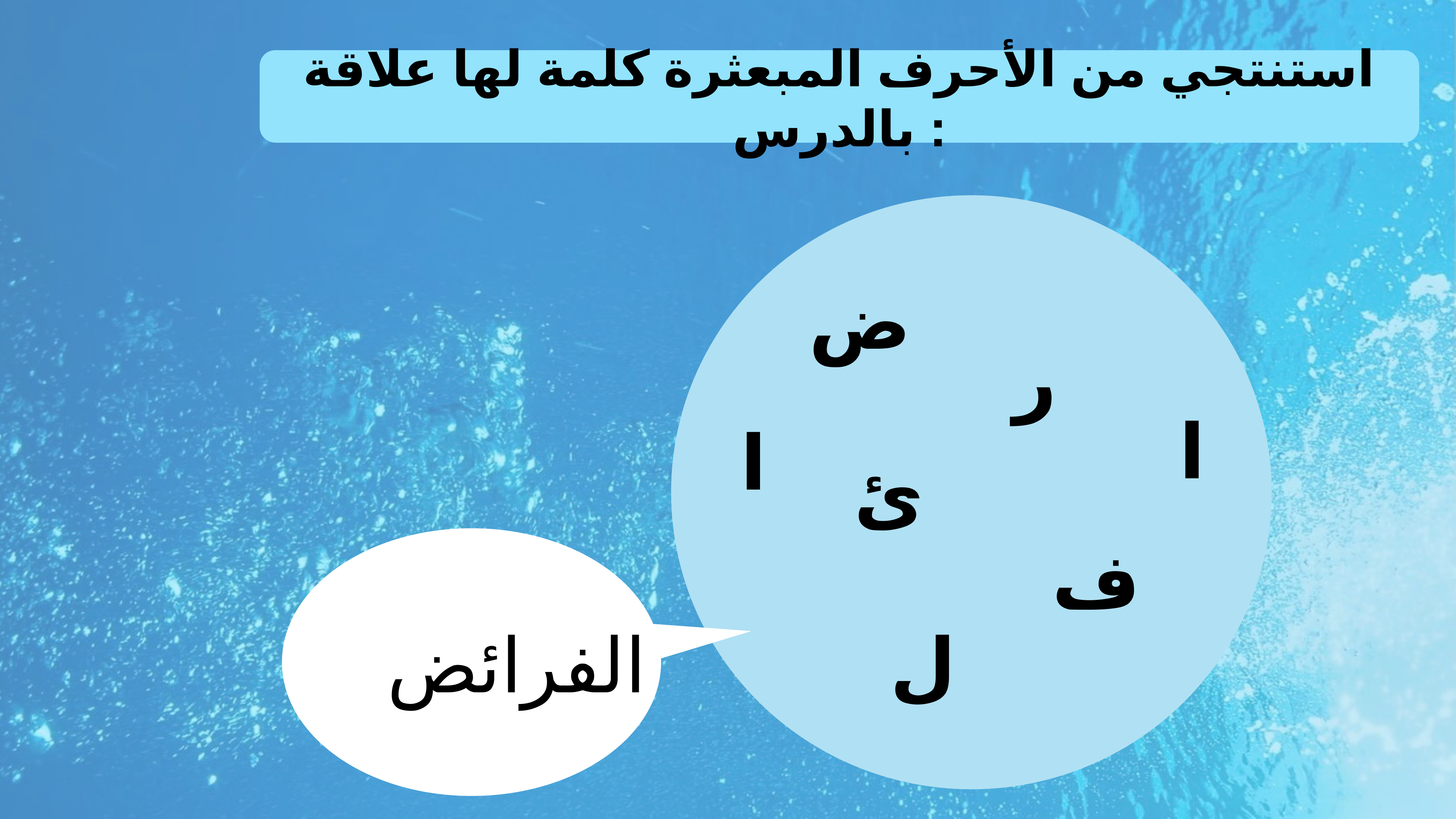

استنتجي من الأحرف المبعثرة كلمة لها علاقة بالدرس :

ض
ر
ا
ا
ئ
ف
الفرائض
ل